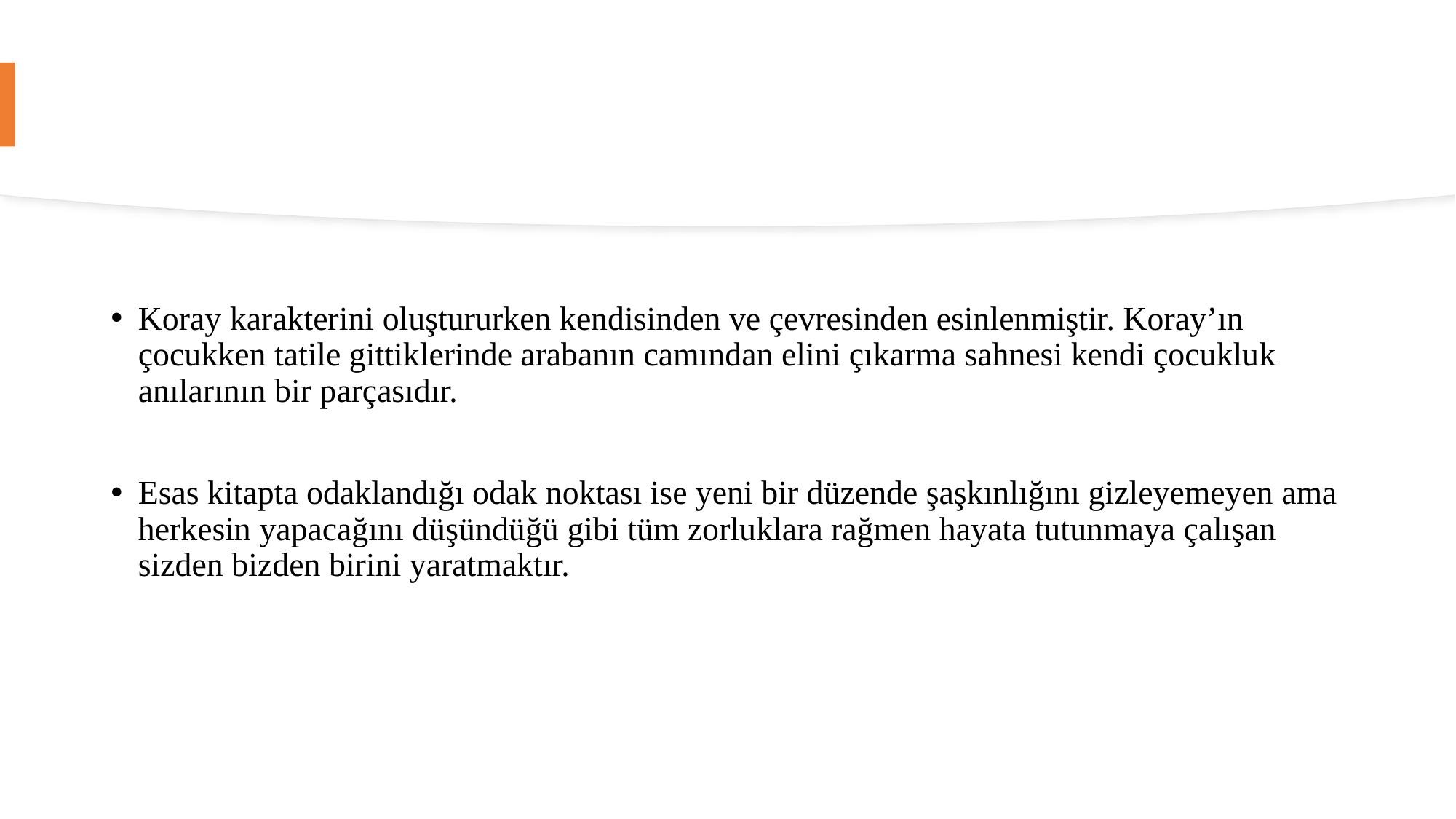

Koray karakterini oluştururken kendisinden ve çevresinden esinlenmiştir. Koray’ın çocukken tatile gittiklerinde arabanın camından elini çıkarma sahnesi kendi çocukluk anılarının bir parçasıdır.

Esas kitapta odaklandığı odak noktası ise yeni bir düzende şaşkınlığını gizleyemeyen ama herkesin yapacağını düşündüğü gibi tüm zorluklara rağmen hayata tutunmaya çalışan sizden bizden birini yaratmaktır.